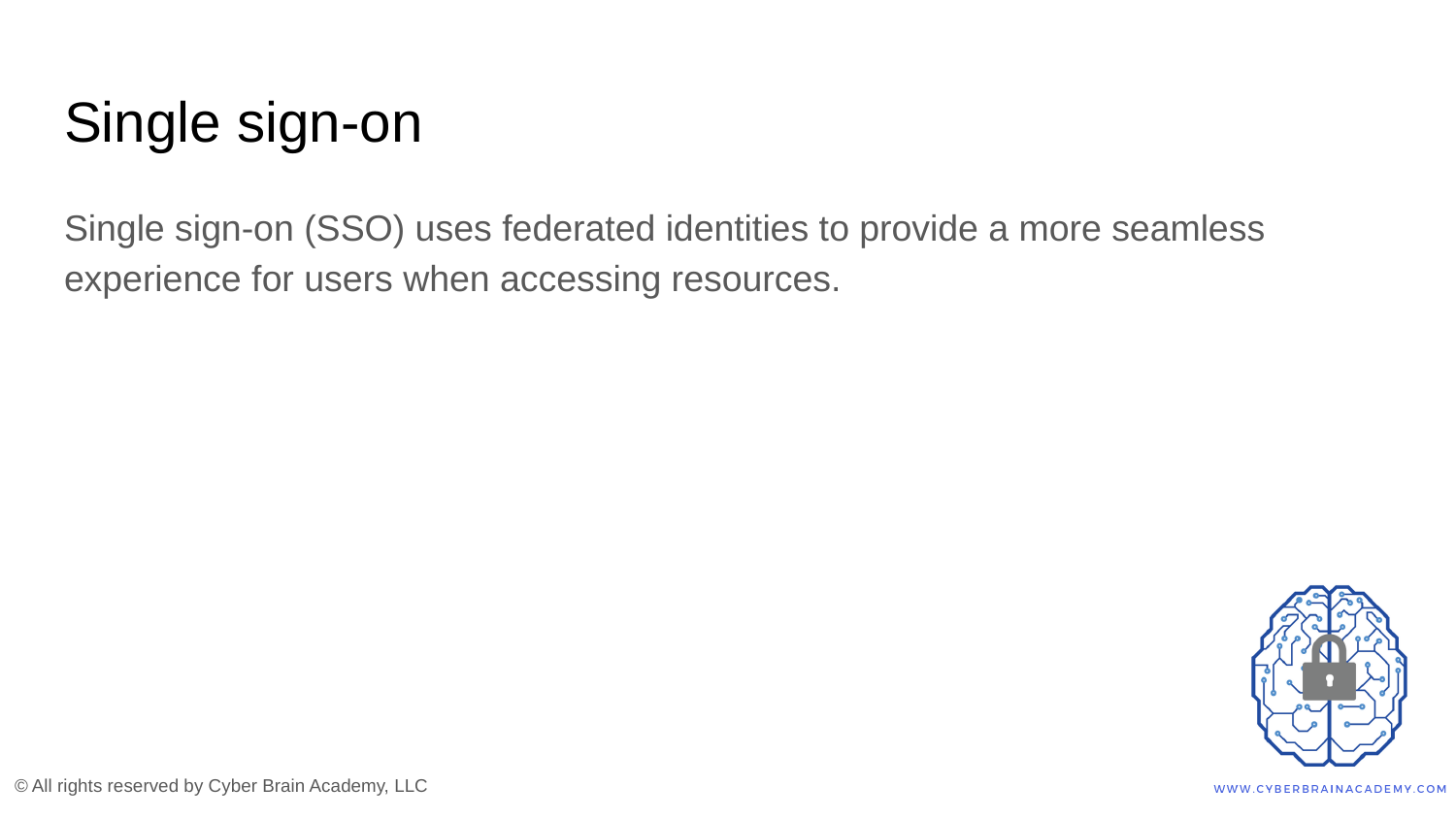

# Single sign-on

Single sign-on (SSO) uses federated identities to provide a more seamless experience for users when accessing resources.